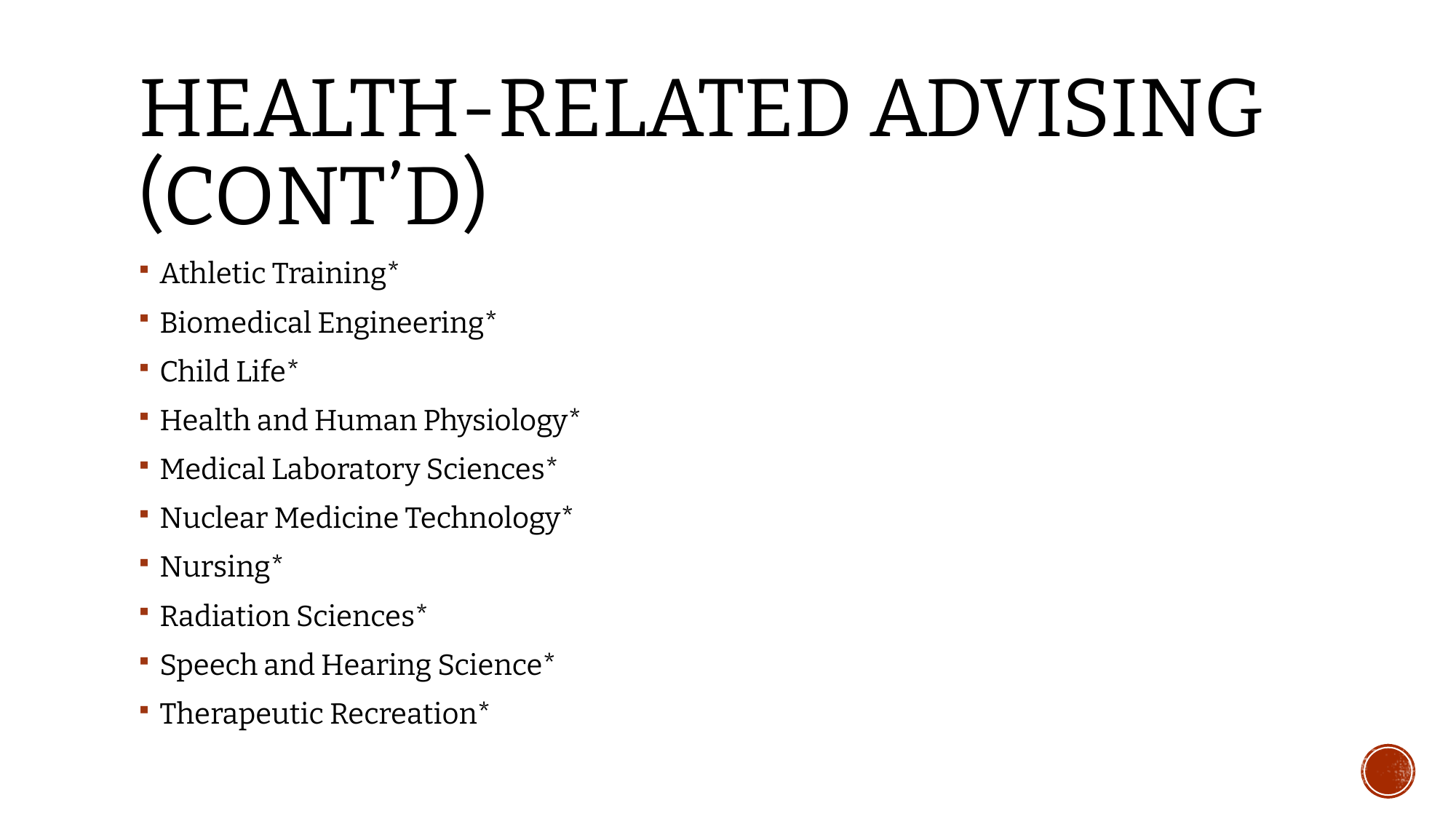

# Health-Related Advising (cont’d)
Athletic Training*
Biomedical Engineering*
Child Life*
Health and Human Physiology*
Medical Laboratory Sciences*
Nuclear Medicine Technology*
Nursing*
Radiation Sciences*
Speech and Hearing Science*
Therapeutic Recreation*